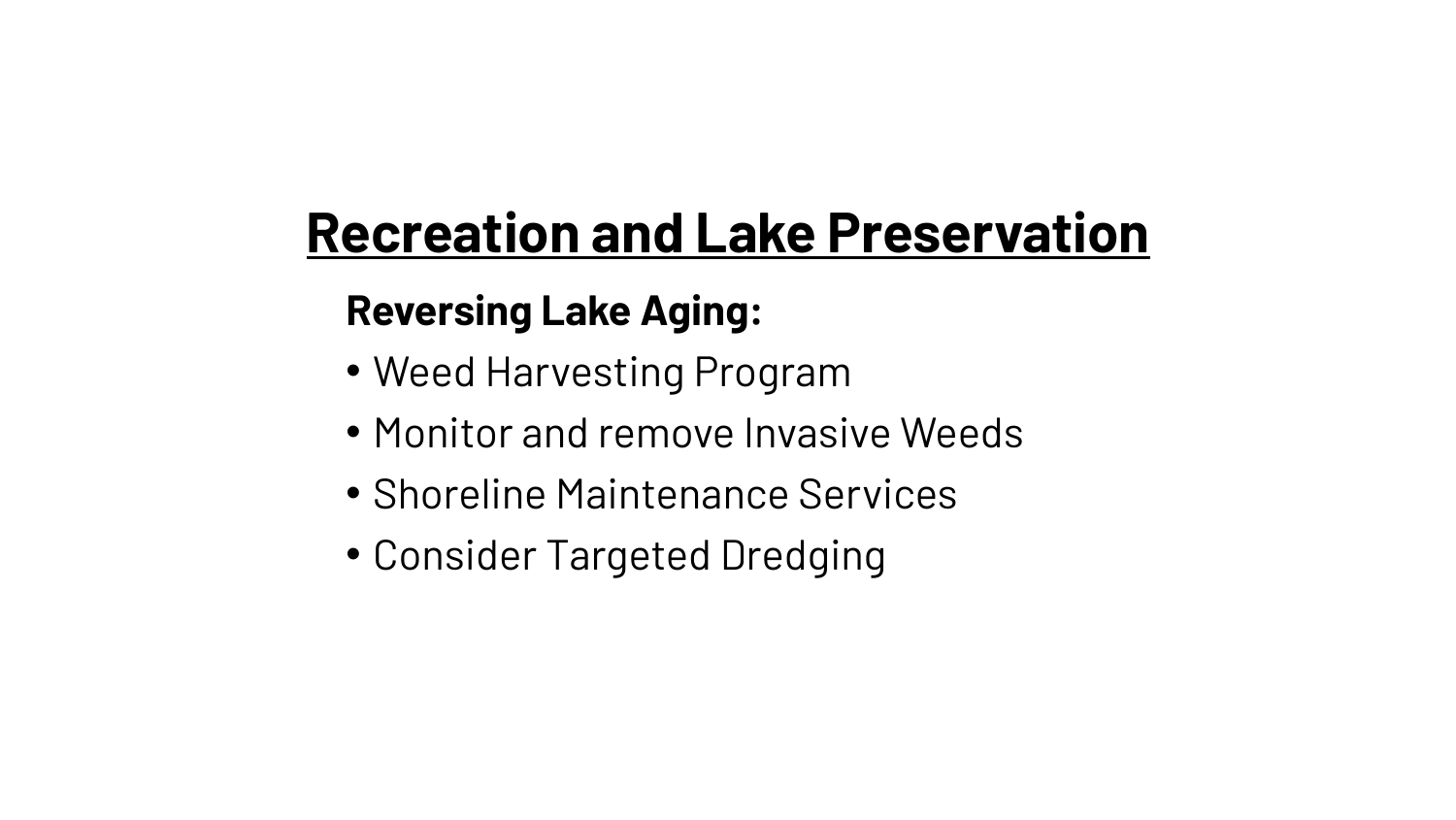

# Recreation and Lake Preservation
Reversing Lake Aging:
Weed Harvesting Program
Monitor and remove Invasive Weeds
Shoreline Maintenance Services
Consider Targeted Dredging